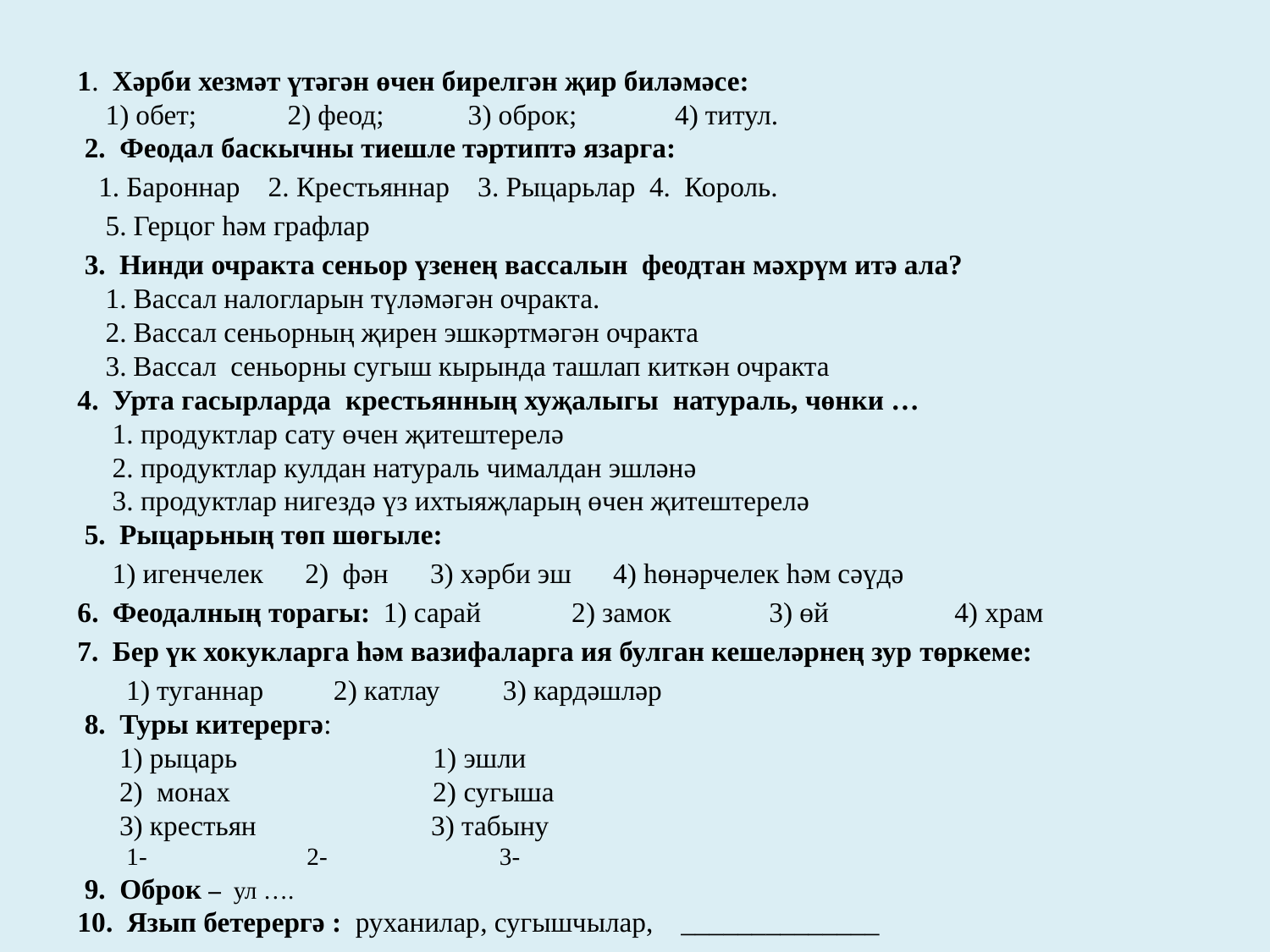

1.  Хәрби хезмәт үтәгән өчен бирелгән җир биләмәсе:
    1) обет;             2) феод;            3) оброк;              4) титул.
 2.  Феодал баскычны тиешле тәртиптә язарга:
   1. Бароннар    2. Крестьяннар    3. Рыцарьлар  4.  Король.
    5. Герцог һәм графлар
 3.  Нинди очракта сеньор үзенең вассалын  феодтан мәхрүм итә ала?
    1. Вассал налогларын түләмәгән очракта.
    2. Вассал сеньорның җирен эшкәртмәгән очракта
    3. Вассал  сеньорны сугыш кырында ташлап киткән очракта
4.  Урта гасырларда  крестьянның хуҗалыгы  натураль, чөнки …
     1. продуктлар сату өчен җитештерелә
     2. продуктлар кулдан натураль чималдан эшләнә
     3. продуктлар нигездә үз ихтыяҗларың өчен җитештерелә
 5.  Рыцарьның төп шөгыле:
     1) игенчелек      2)  фән      3) хәрби эш      4) һөнәрчелек һәм сәүдә
6.  Феодалның торагы:  1) сарай             2) замок              3) өй                  4) храм
7.  Бер үк хокукларга һәм вазифаларга ия булган кешеләрнең зур төркеме:
       1) туганнар          2) катлау         3) кардәшләр
 8.  Туры китерергә:
      1) рыцарь                            1) эшли
      2)  монах                             2) сугыша
      3) крестьян                         3) табыну
        1-                          2-                            3-
 9.  Оброк –  ул ….
10.  Язып бетерергә :  руханилар, сугышчылар,    ______________